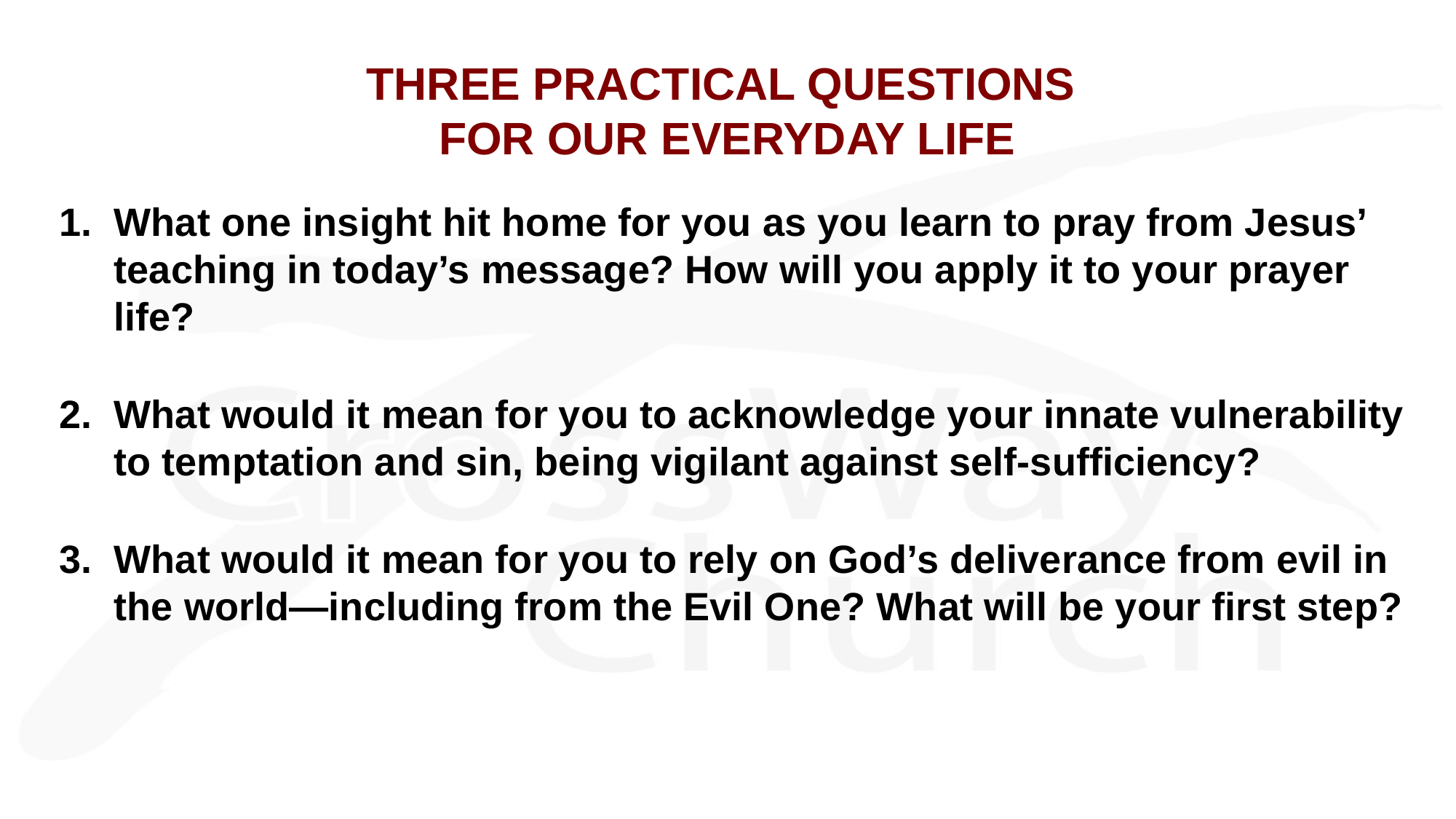

# THREE PRACTICAL QUESTIONS FOR OUR EVERYDAY LIFE
What one insight hit home for you as you learn to pray from Jesus’ teaching in today’s message? How will you apply it to your prayer life?

What would it mean for you to acknowledge your innate vulnerability to temptation and sin, being vigilant against self-sufficiency?

What would it mean for you to rely on God’s deliverance from evil in the world—including from the Evil One? What will be your first step?